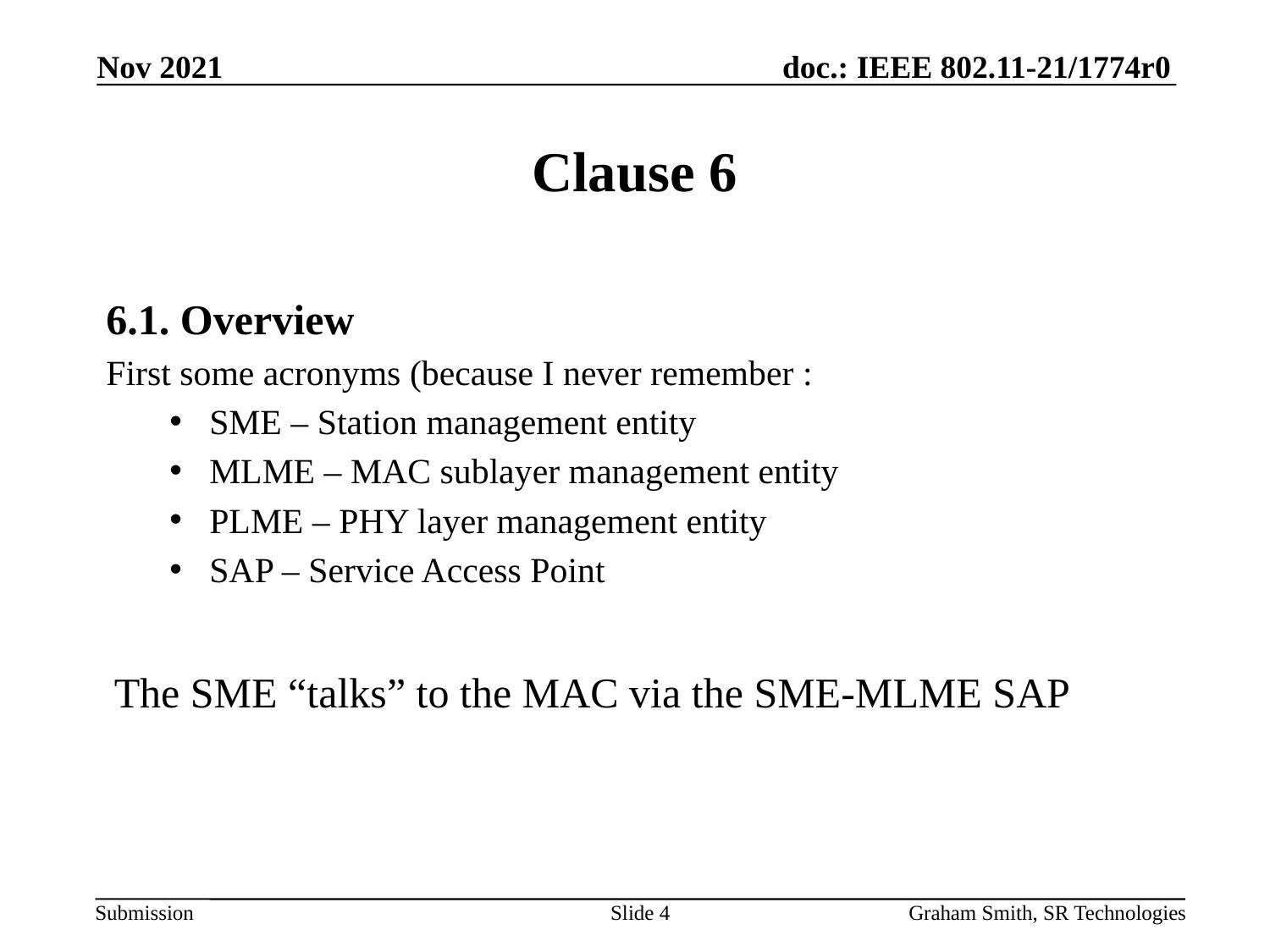

Nov 2021
# Clause 6
6.1. Overview
First some acronyms (because I never remember :
SME – Station management entity
MLME – MAC sublayer management entity
PLME – PHY layer management entity
SAP – Service Access Point

The SME “talks” to the MAC via the SME-MLME SAP
Slide 4
Graham Smith, SR Technologies